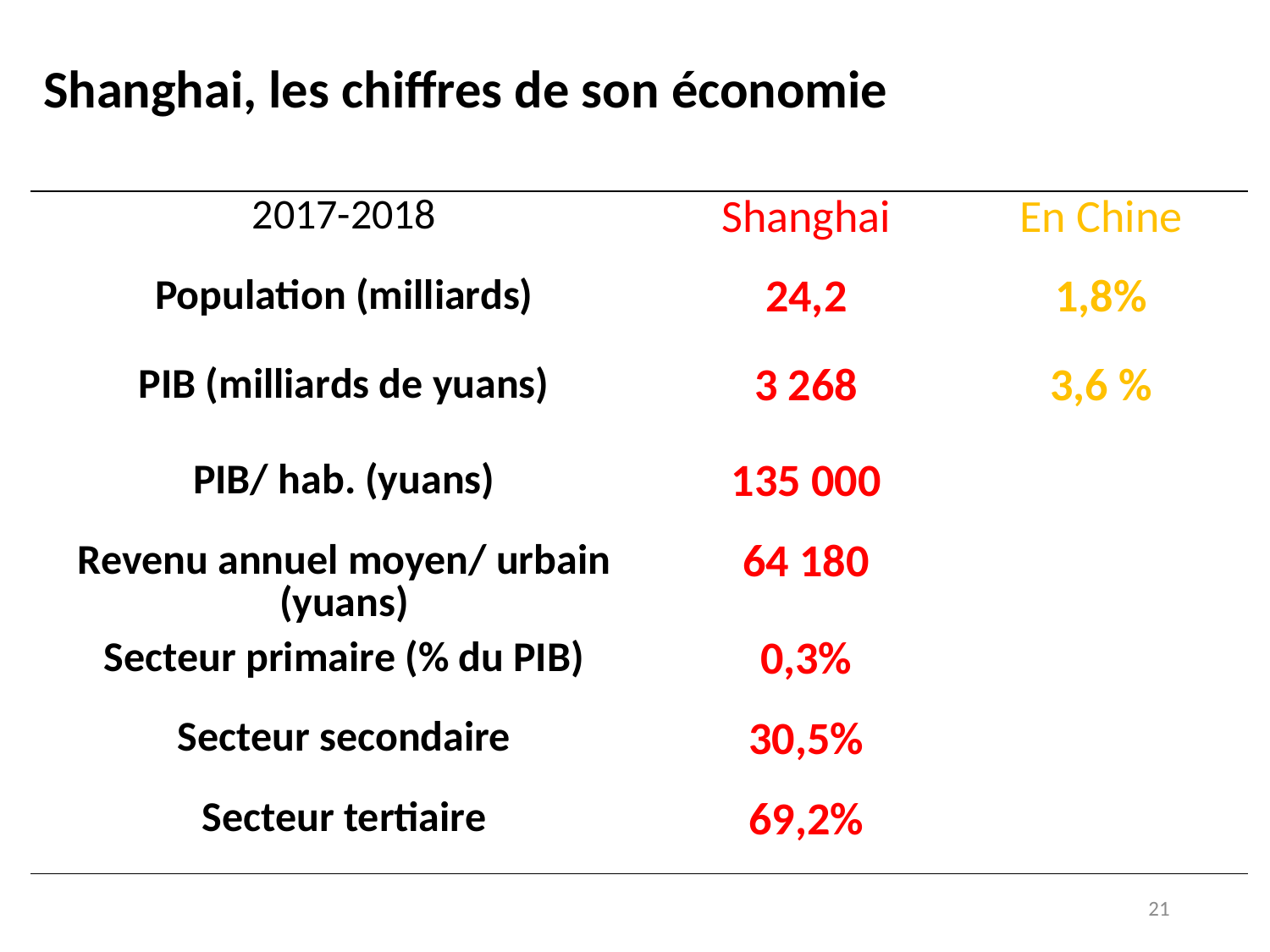

# Shanghai, les chiffres de son économie
| 2017-2018 | Shanghai | En Chine |
| --- | --- | --- |
| Population (milliards) | 24,2 | 1,8% |
| PIB (milliards de yuans) | 3 268 | 3,6 % |
| PIB/ hab. (yuans) | 135 000 |  |
| Revenu annuel moyen/ urbain (yuans) | 64 180 |  |
| Secteur primaire (% du PIB) | 0,3% |  |
| Secteur secondaire | 30,5% |  |
| Secteur tertiaire | 69,2% |  |
21